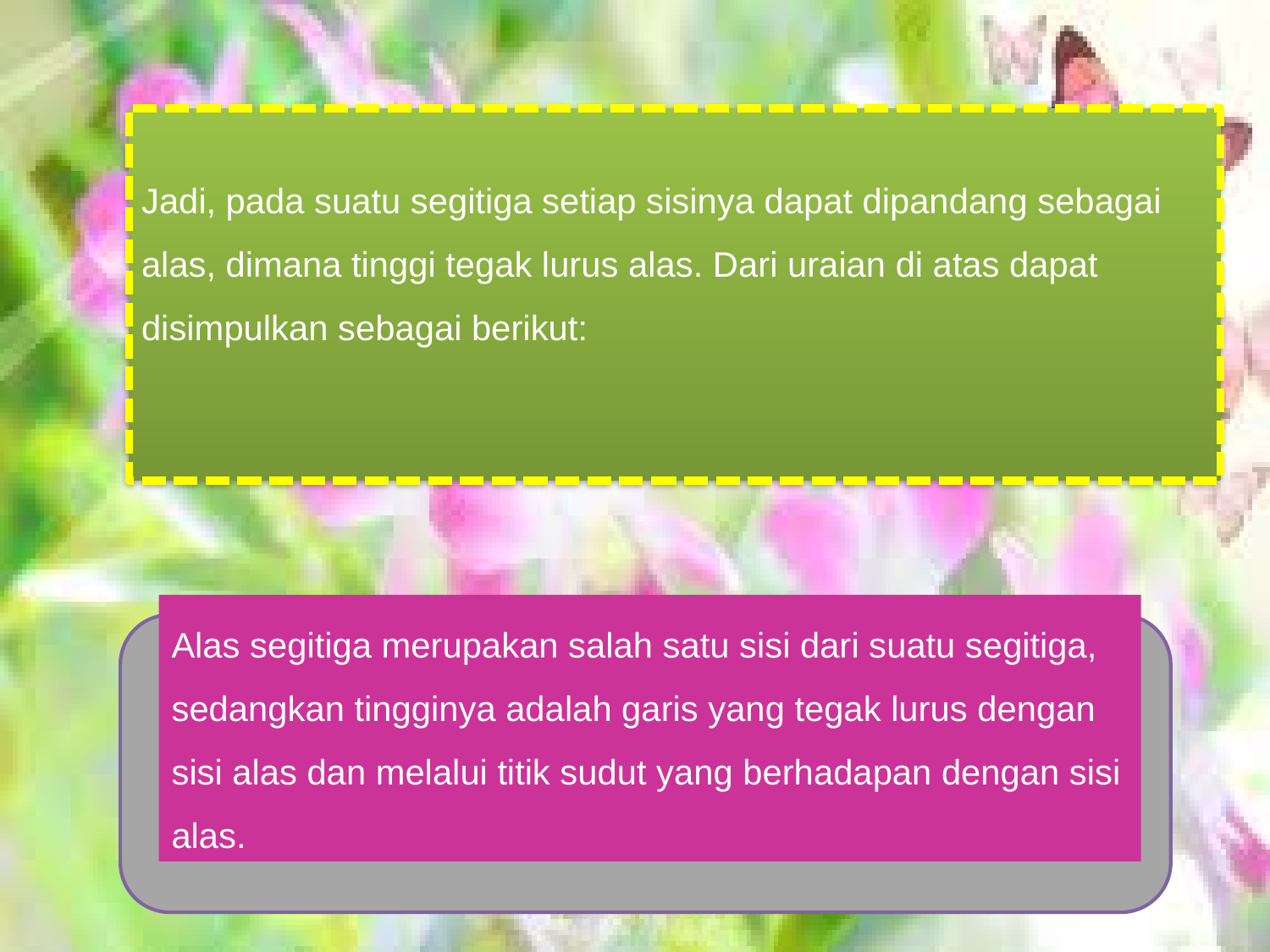

Jadi, pada suatu segitiga setiap sisinya dapat dipandang sebagai alas, dimana tinggi tegak lurus alas. Dari uraian di atas dapat disimpulkan sebagai berikut:

Alas segitiga merupakan salah satu sisi dari suatu segitiga, sedangkan tingginya adalah garis yang tegak lurus dengan sisi alas dan melalui titik sudut yang berhadapan dengan sisi alas.